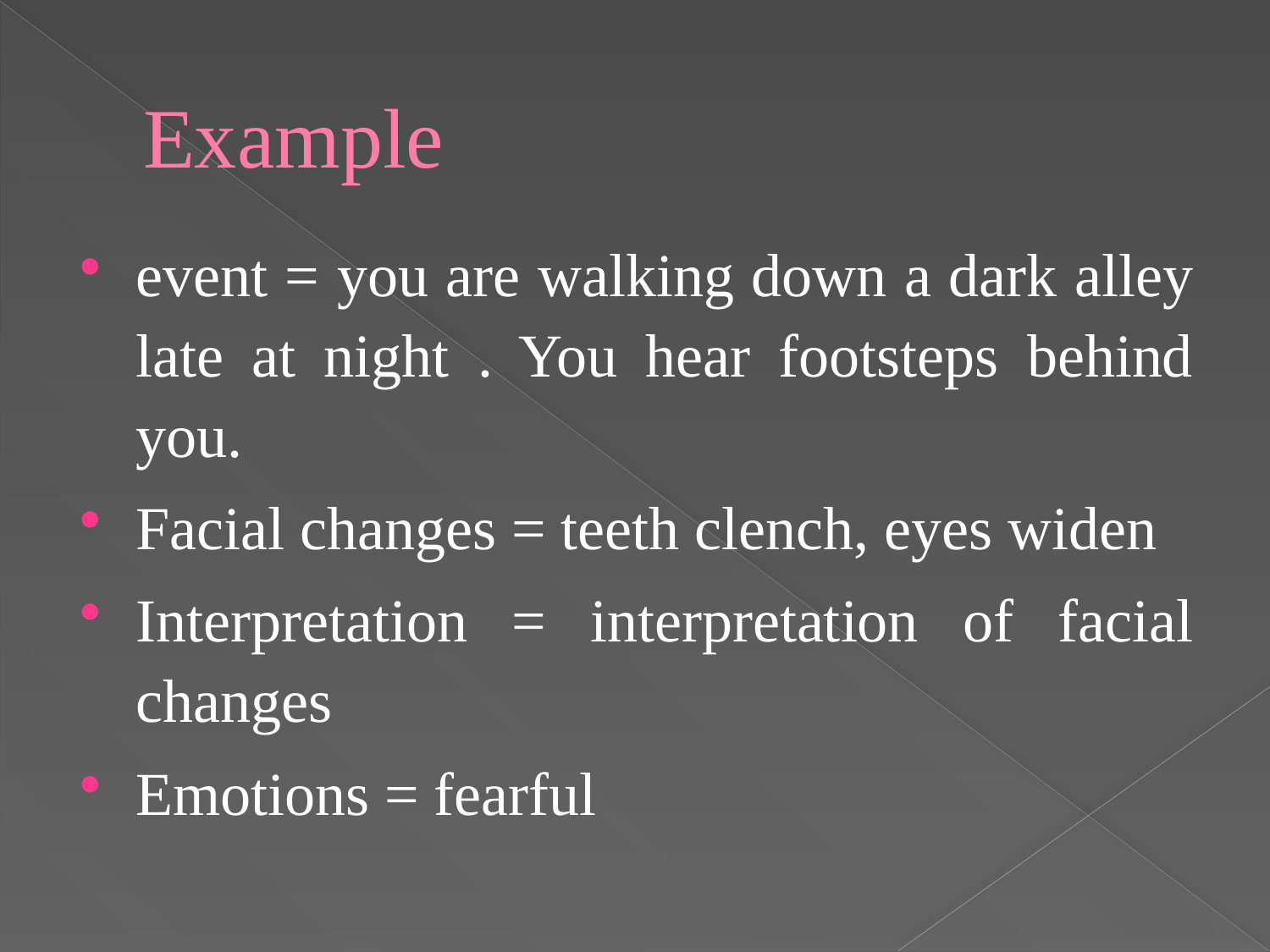

# Example
event = you are walking down a dark alley late at night . You hear footsteps behind you.
Facial changes = teeth clench, eyes widen
Interpretation = interpretation of facial changes
Emotions = fearful